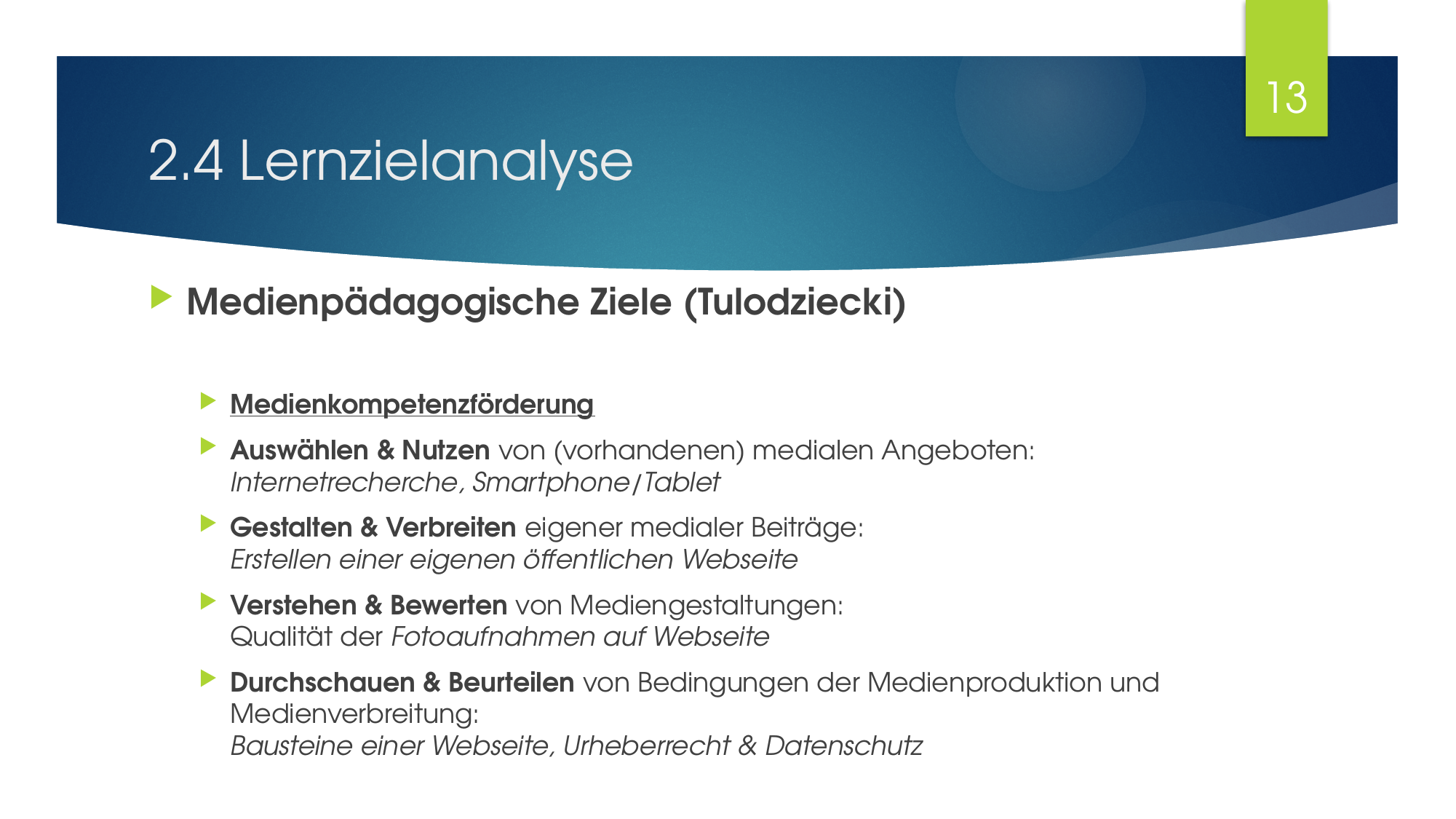

13
# 2.4 Lernzielanalyse
Medienpädagogische Ziele (Tulodziecki)

Medienkompetenzförderung
Auswählen & Nutzen von (vorhandenen) medialen Angeboten: Internetrecherche, Smartphone/Tablet
Gestalten & Verbreiten eigener medialer Beiträge:
Erstellen einer eigenen öffentlichen Webseite
Verstehen & Bewerten von Mediengestaltungen:
Qualität der Fotoaufnahmen auf Webseite
Durchschauen & Beurteilen von Bedingungen der Medienproduktion und Medienverbreitung:
Bausteine einer Webseite, Urheberrecht & Datenschutz